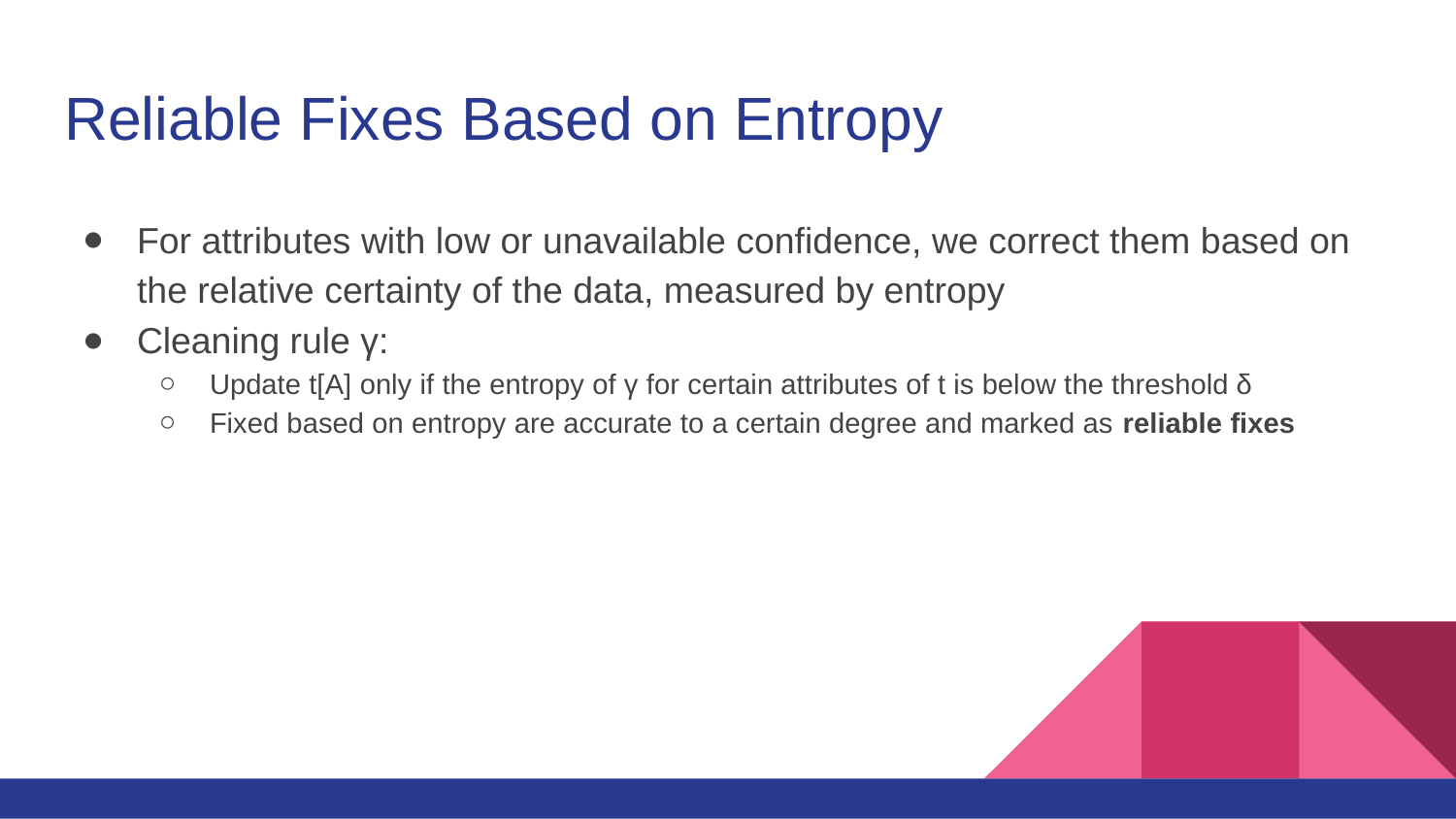

# Reliable Fixes Based on Entropy
For attributes with low or unavailable confidence, we correct them based on the relative certainty of the data, measured by entropy
Cleaning rule γ:
Update t[A] only if the entropy of γ for certain attributes of t is below the threshold δ
Fixed based on entropy are accurate to a certain degree and marked as reliable fixes